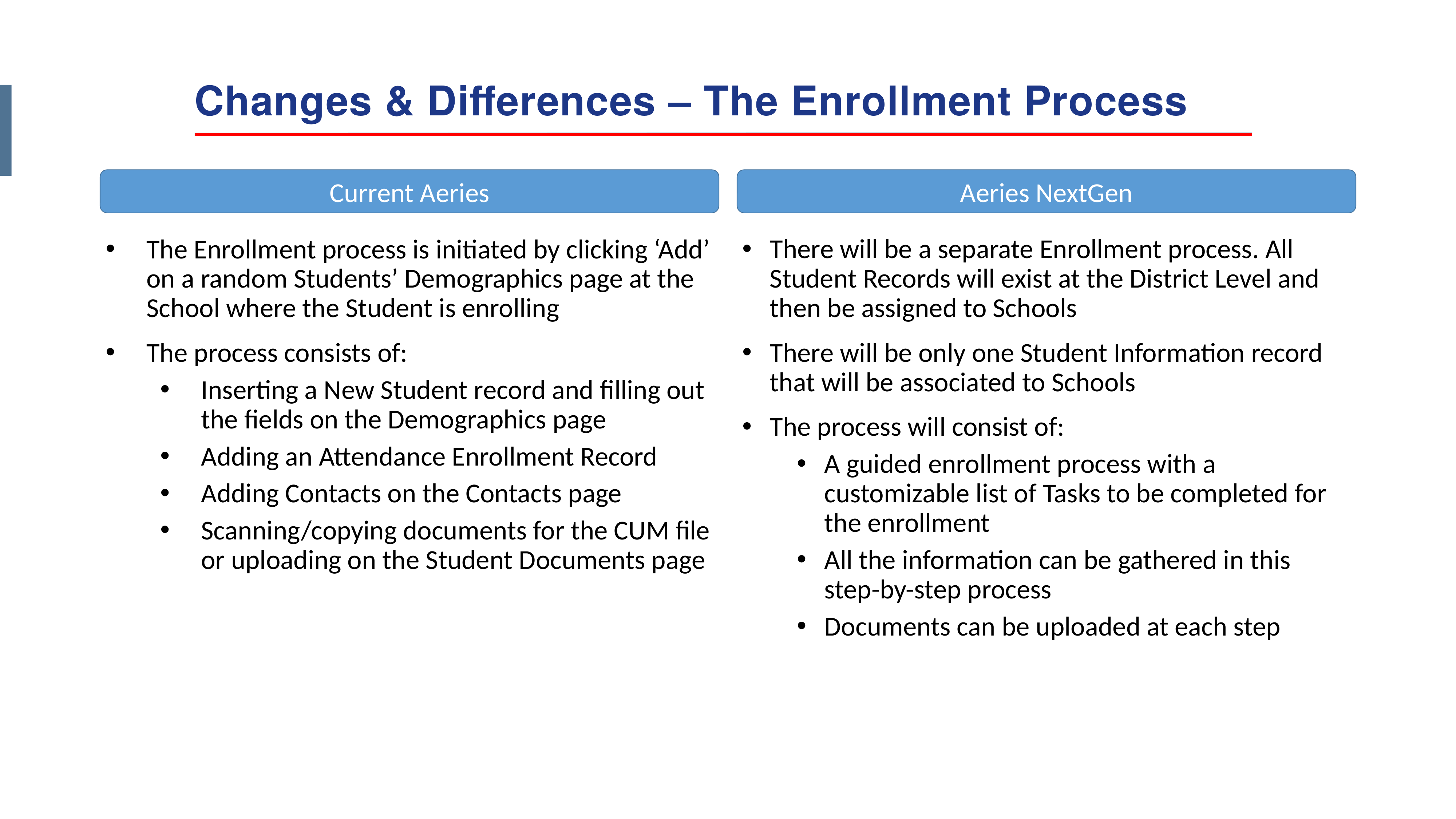

Changes & Differences – The Enrollment Process

Current Aeries
Aeries NextGen
The Enrollment process is initiated by clicking ‘Add’ on a random Students’ Demographics page at the School where the Student is enrolling
The process consists of:
Inserting a New Student record and filling out the fields on the Demographics page
Adding an Attendance Enrollment Record
Adding Contacts on the Contacts page
Scanning/copying documents for the CUM file or uploading on the Student Documents page

There will be a separate Enrollment process. All Student Records will exist at the District Level and then be assigned to Schools
There will be only one Student Information record that will be associated to Schools
The process will consist of:
A guided enrollment process with a customizable list of Tasks to be completed for the enrollment
All the information can be gathered in this step-by-step process
Documents can be uploaded at each step
PHOTO CAPTION